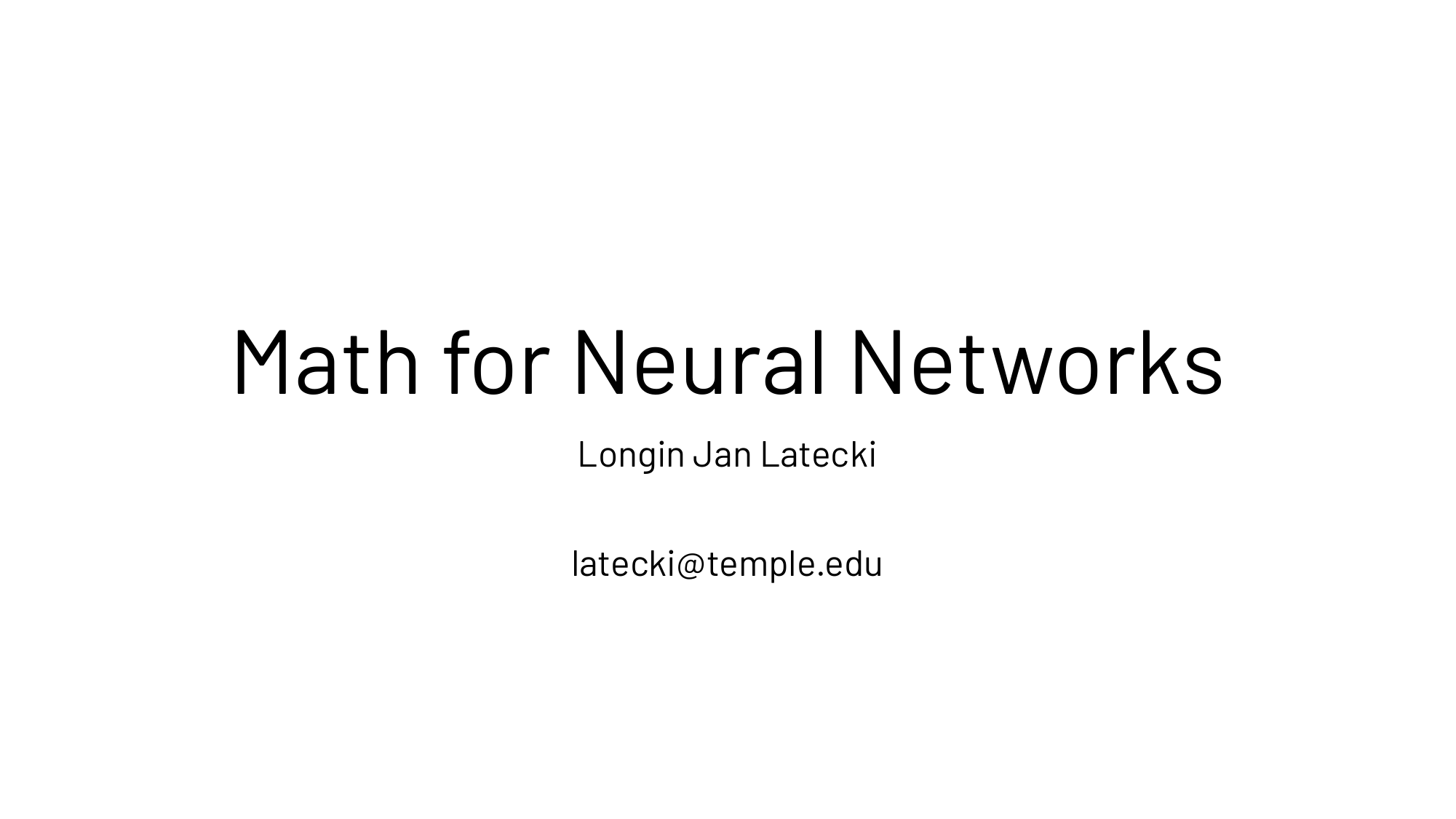

# Math for Neural Networks
Longin Jan Latecki

latecki@temple.edu